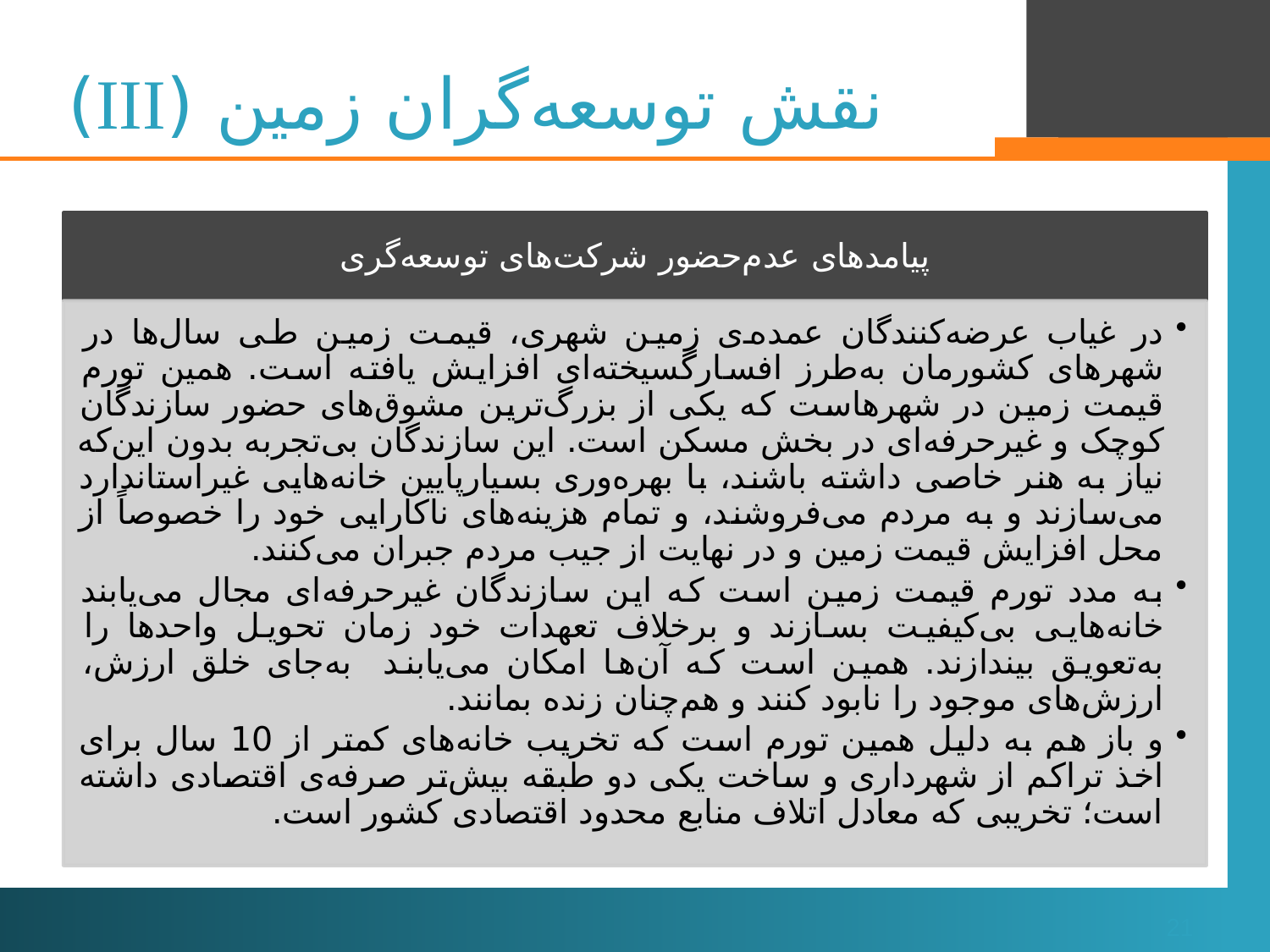

# نقش توسعه‌گران زمین (III)
پیامدهای عدم‌حضور شرکت‌های توسعه‌گری
در غیاب عرضه‌کنندگان عمده‌ی زمین شهری، قیمت زمین طی سال‌ها در شهرهای کشورمان به‌طرز افسارگسیخته‌ای افزایش یافته است. همین تورم قیمت زمین در شهرهاست که یکی از بزرگ‌ترین مشوق‌های حضور سازندگان کوچک و غیرحرفه‌ای در بخش مسکن است. این سازندگان بی‌تجربه بدون این‌که نیاز به هنر خاصی داشته باشند، با بهره‌وری بسیارپایین خانه‌هایی غیراستاندارد می‌سازند و به مردم می‌فروشند، و تمام هزینه‌های ناکارایی خود را خصوصاً از محل افزایش قیمت زمین و در نهایت از جیب مردم جبران می‌کنند.
به مدد تورم قیمت زمین است که این سازندگان غیرحرفه‌ای مجال می‌یابند خانه‌هایی بی‌کیفیت بسازند و برخلاف تعهدات خود زمان تحویل واحدها را به‌تعویق بیندازند. همین است که آن‌ها امکان می‌یابند  به‌جای خلق ارزش، ارزش‌های موجود را نابود کنند و هم‌چنان زنده بمانند.
و باز هم به دلیل همین تورم است که تخریب خانه‌های کمتر از 10 سال برای اخذ تراکم از شهرداری و ساخت یکی دو طبقه بیش‌تر صرفه‌ی اقتصادی داشته است؛ تخریبی که معادل اتلاف منابع محدود اقتصادی کشور است.
21